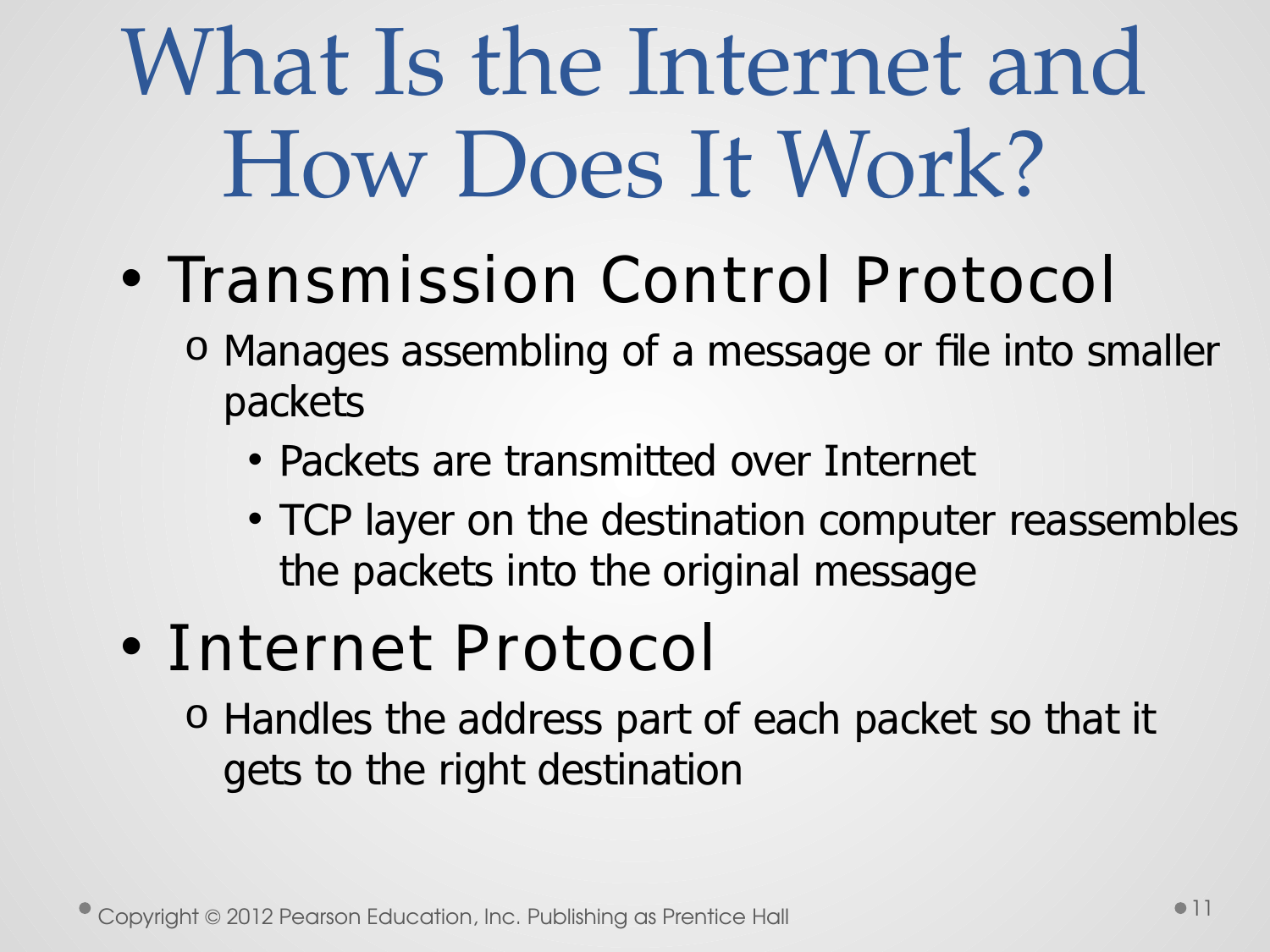

# What Is the Internet and How Does It Work?
Transmission Control Protocol
Manages assembling of a message or file into smaller packets
Packets are transmitted over Internet
TCP layer on the destination computer reassembles the packets into the original message
Internet Protocol
Handles the address part of each packet so that it gets to the right destination
11
Copyright © 2012 Pearson Education, Inc. Publishing as Prentice Hall